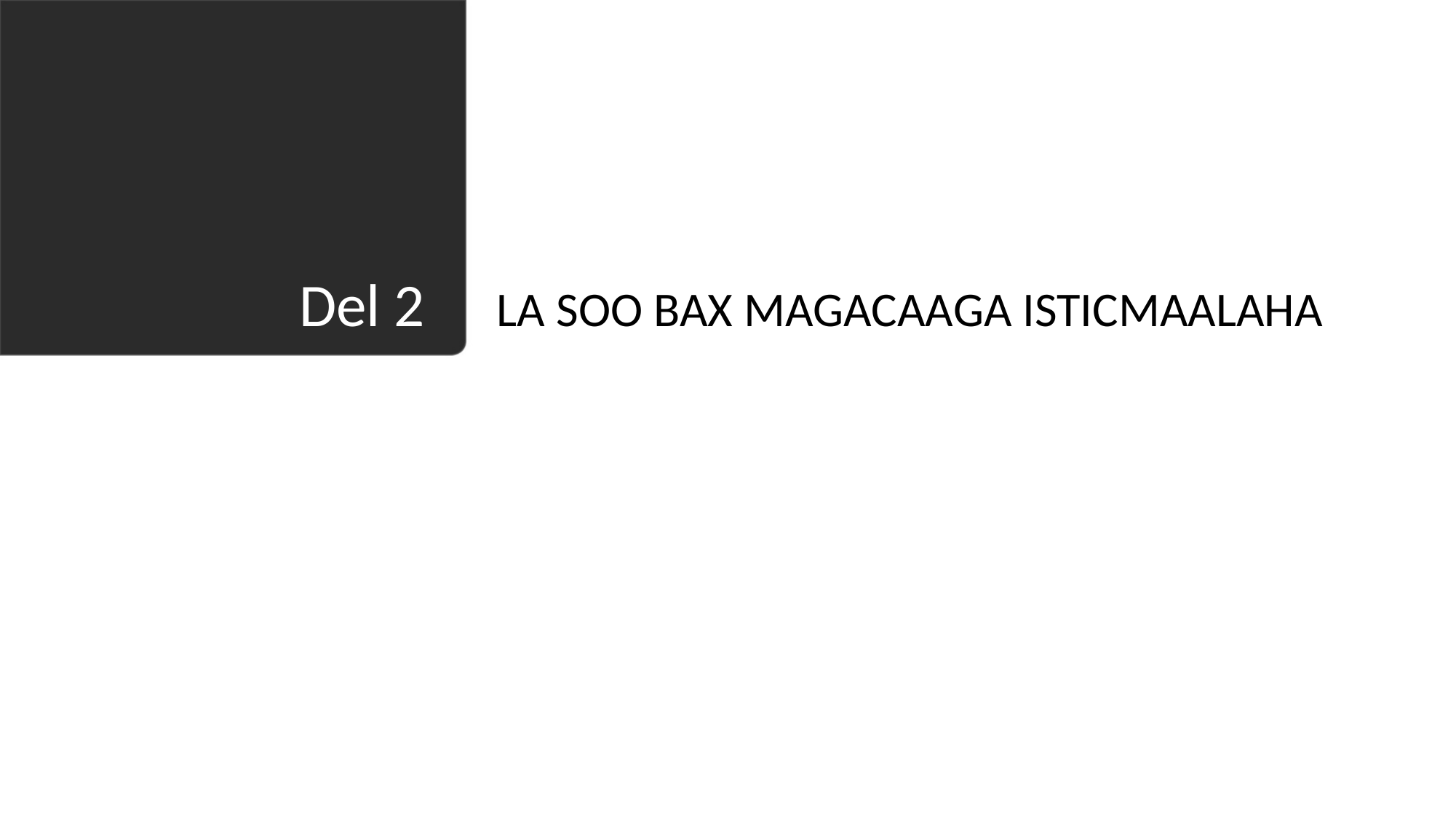

LA SOO BAX MAGACAAGA ISTICMAALAHA
# Del 2